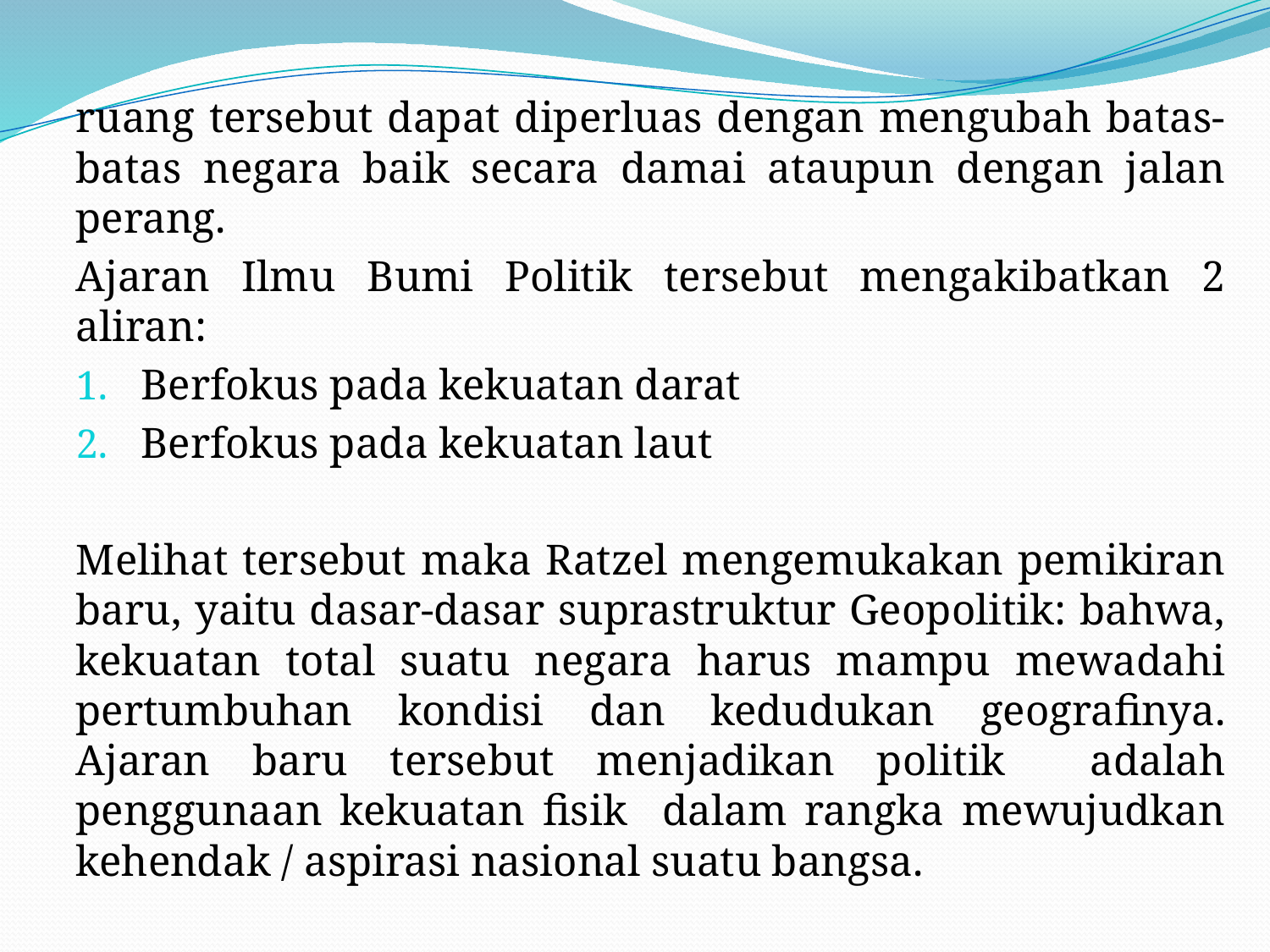

#
ruang tersebut dapat diperluas dengan mengubah batas-batas negara baik secara damai ataupun dengan jalan perang.
Ajaran Ilmu Bumi Politik tersebut mengakibatkan 2 aliran:
Berfokus pada kekuatan darat
Berfokus pada kekuatan laut

Melihat tersebut maka Ratzel mengemukakan pemikiran baru, yaitu dasar-dasar suprastruktur Geopolitik: bahwa, kekuatan total suatu negara harus mampu mewadahi pertumbuhan kondisi dan kedudukan geografinya. Ajaran baru tersebut menjadikan politik  adalah penggunaan kekuatan fisik  dalam rangka mewujudkan kehendak / aspirasi nasional suatu bangsa.